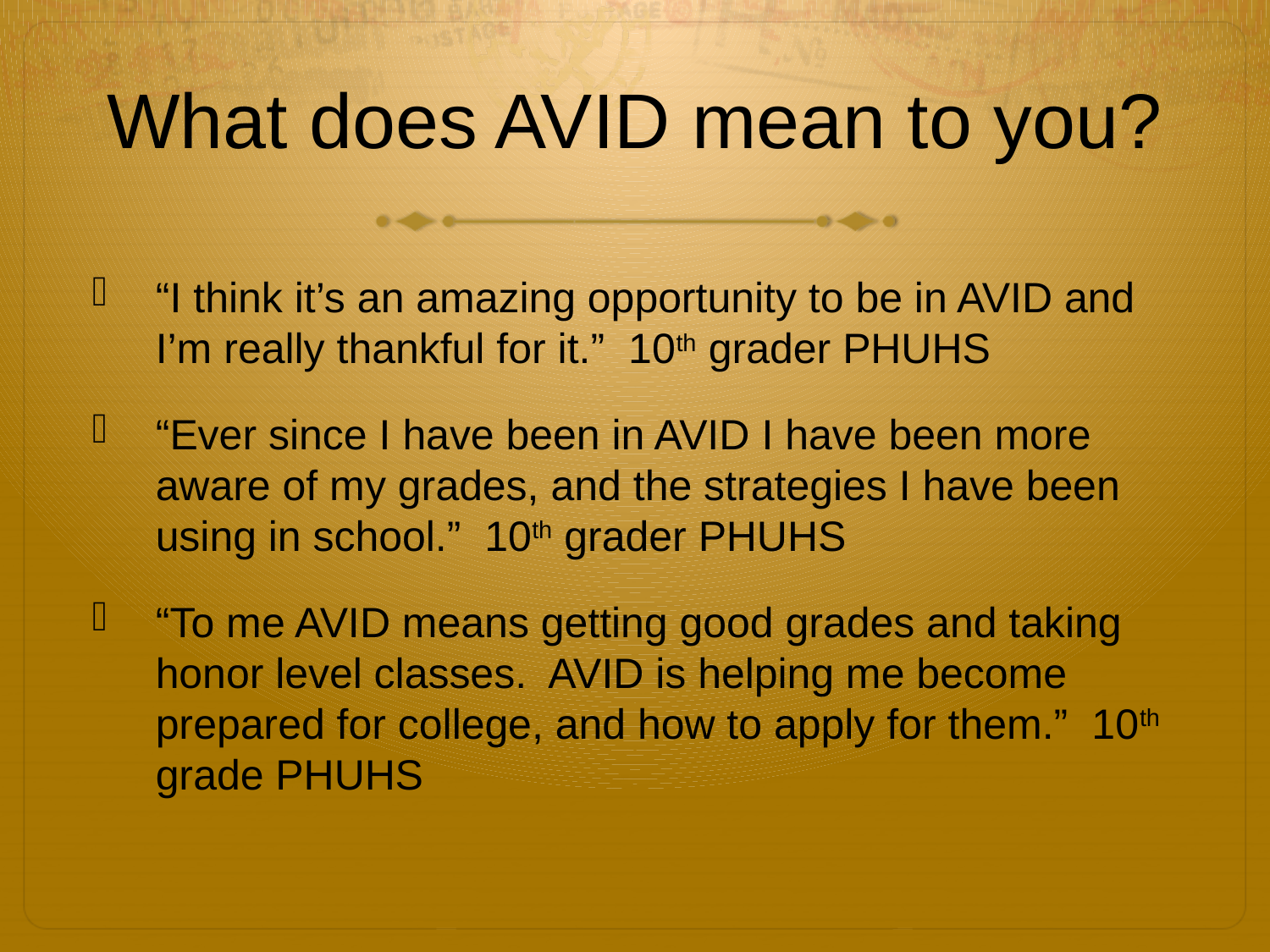

# What does AVID mean to you?
“I think it’s an amazing opportunity to be in AVID and I’m really thankful for it.”  10th grader PHUHS
“Ever since I have been in AVID I have been more aware of my grades, and the strategies I have been using in school.”  10th grader PHUHS
“To me AVID means getting good grades and taking honor level classes.  AVID is helping me become prepared for college, and how to apply for them.”  10th grade PHUHS